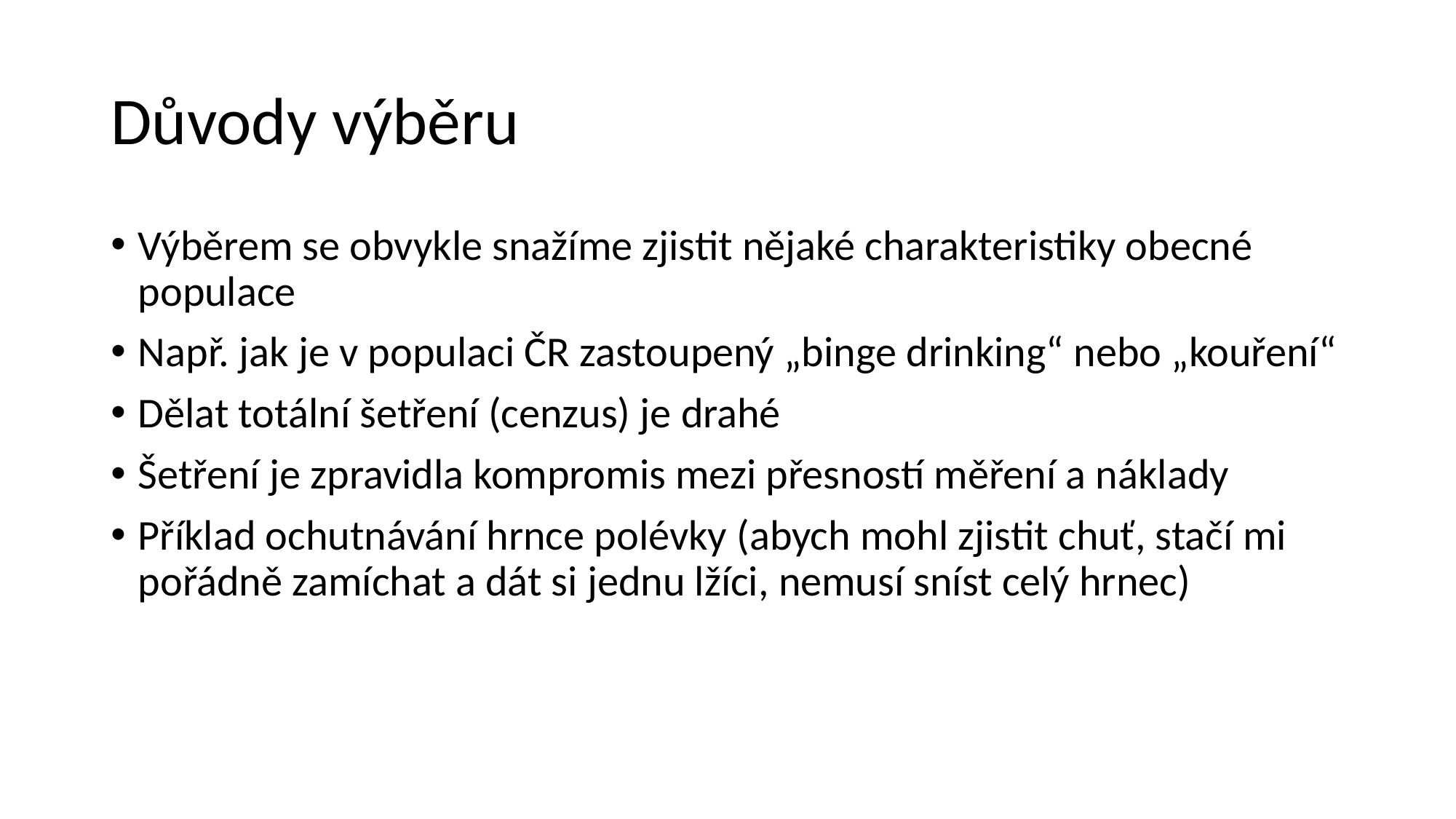

# Důvody výběru
Výběrem se obvykle snažíme zjistit nějaké charakteristiky obecné populace
Např. jak je v populaci ČR zastoupený „binge drinking“ nebo „kouření“
Dělat totální šetření (cenzus) je drahé
Šetření je zpravidla kompromis mezi přesností měření a náklady
Příklad ochutnávání hrnce polévky (abych mohl zjistit chuť, stačí mi pořádně zamíchat a dát si jednu lžíci, nemusí sníst celý hrnec)